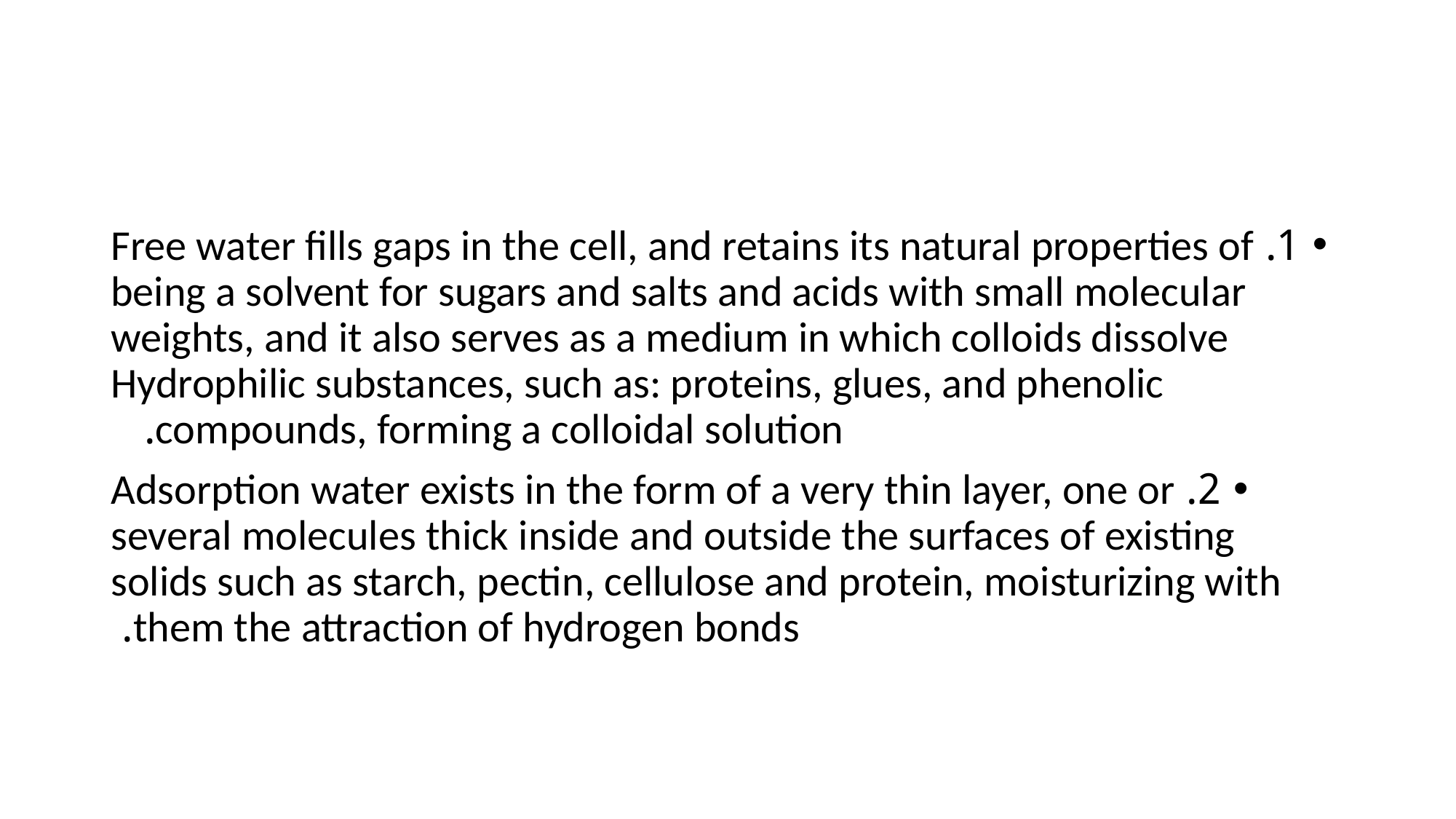

1. Free water fills gaps in the cell, and retains its natural properties of being a solvent for sugars and salts and acids with small molecular weights, and it also serves as a medium in which colloids dissolve Hydrophilic substances, such as: proteins, glues, and phenolic compounds, forming a colloidal solution.
2. Adsorption water exists in the form of a very thin layer, one or several molecules thick inside and outside the surfaces of existing solids such as starch, pectin, cellulose and protein, moisturizing with them the attraction of hydrogen bonds.